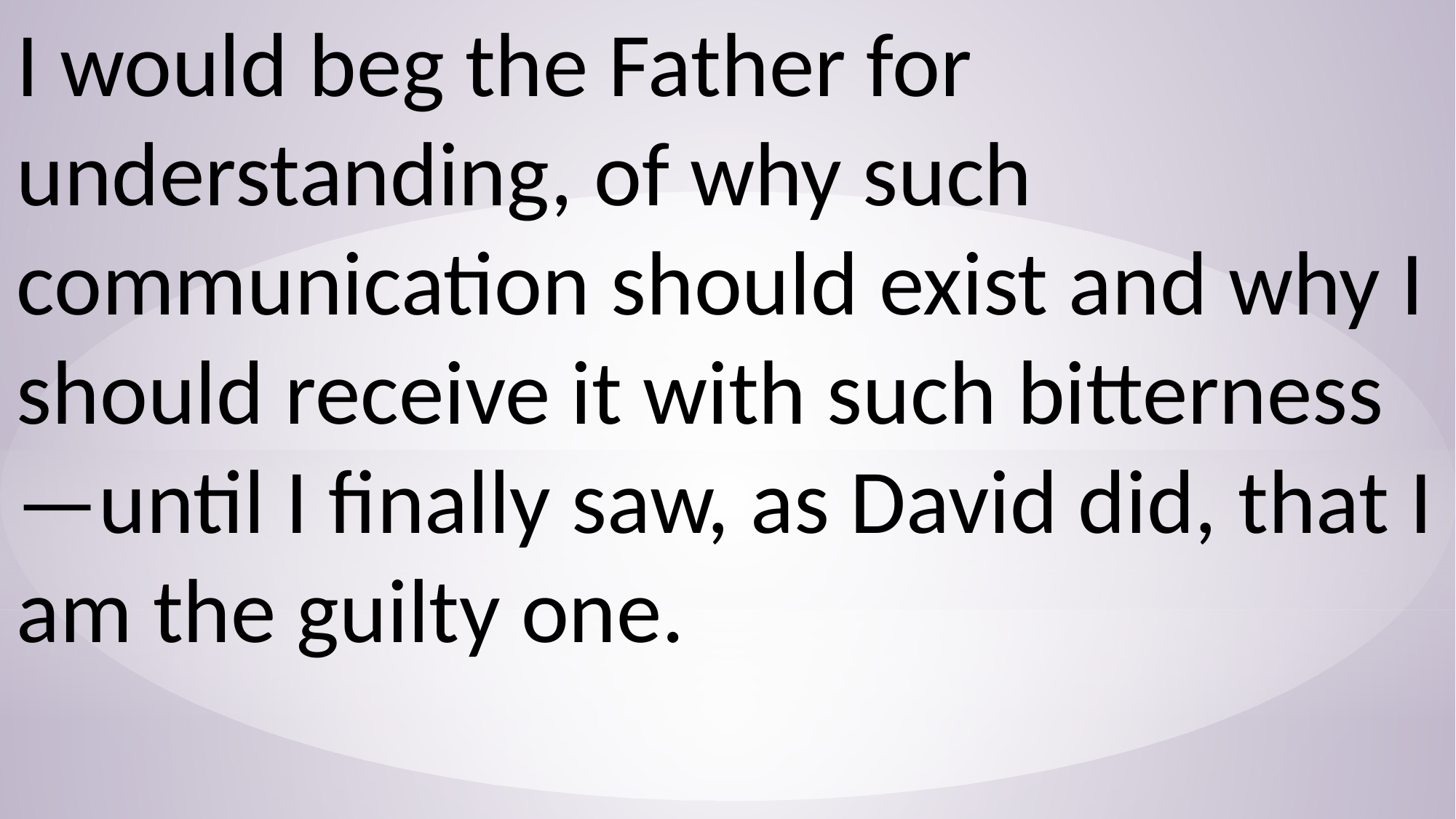

I would beg the Father for understanding, of why such communication should exist and why I should receive it with such bitterness—until I finally saw, as David did, that I am the guilty one.